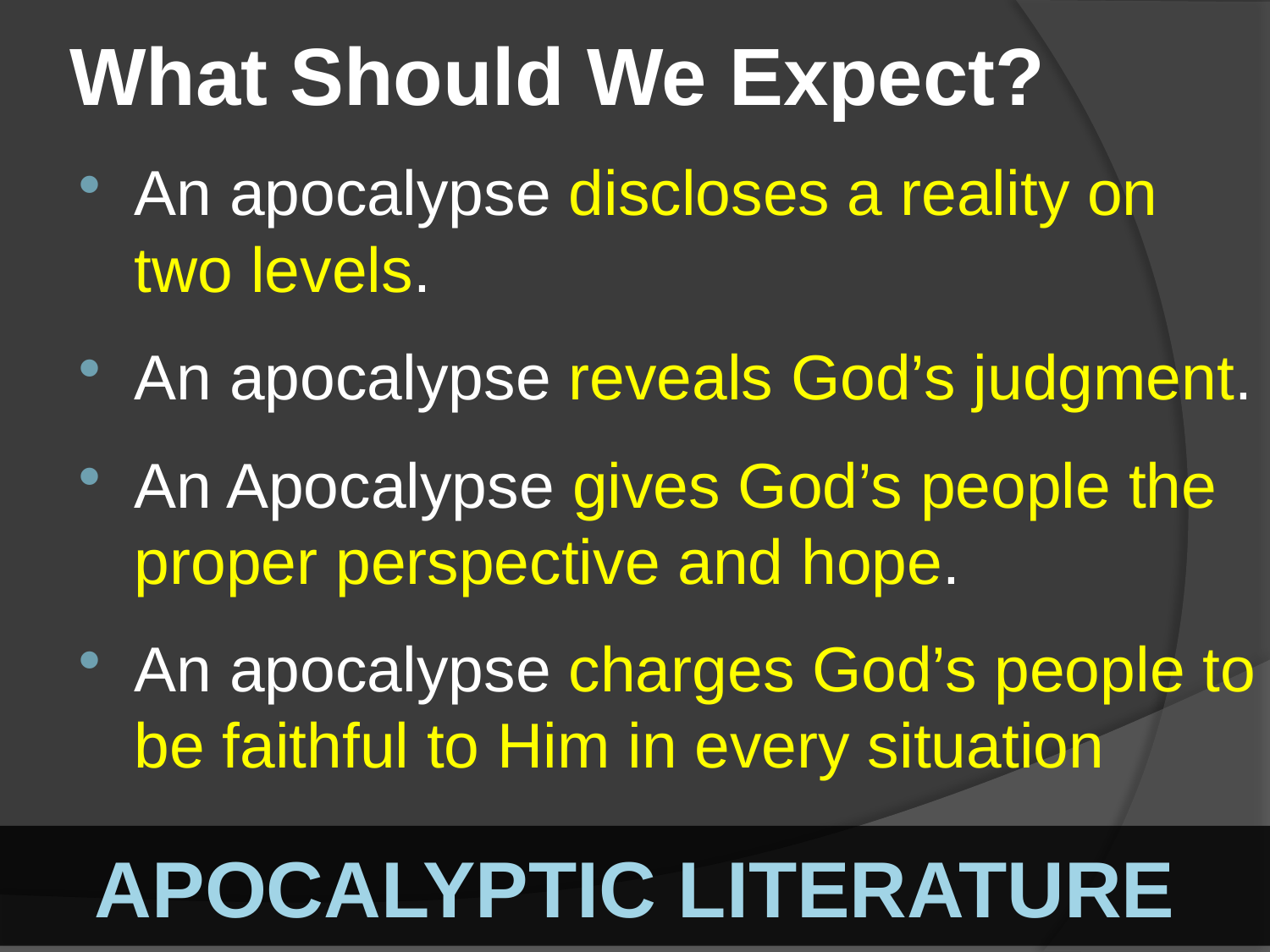

# What Should We Expect?
An apocalypse discloses a reality on two levels.
An apocalypse reveals God’s judgment.
An Apocalypse gives God’s people the proper perspective and hope.
An apocalypse charges God’s people to be faithful to Him in every situation
Apocalyptic Literature